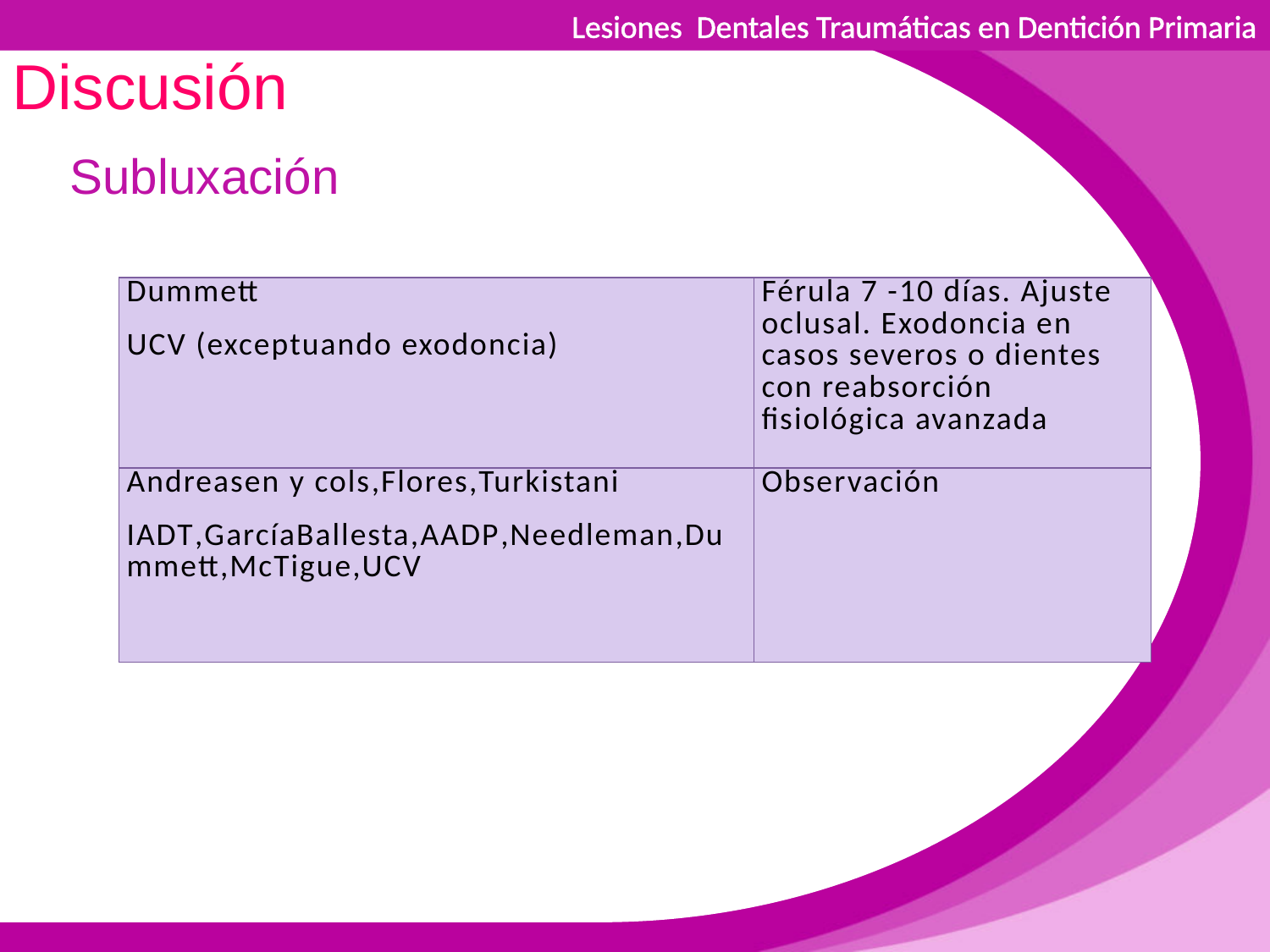

Lesiones  Dentales Traumáticas en Dentición Primaria

Discusión
Subluxación
| Dummett UCV (exceptuando exodoncia) | Férula 7 -10 días. Ajuste oclusal. Exodoncia en casos severos o dientes con reabsorción fisiológica avanzada |
| --- | --- |
| Andreasen y cols,Flores,Turkistani IADT,GarcíaBallesta,AADP,Needleman,Dummett,McTigue,UCV | Observación |